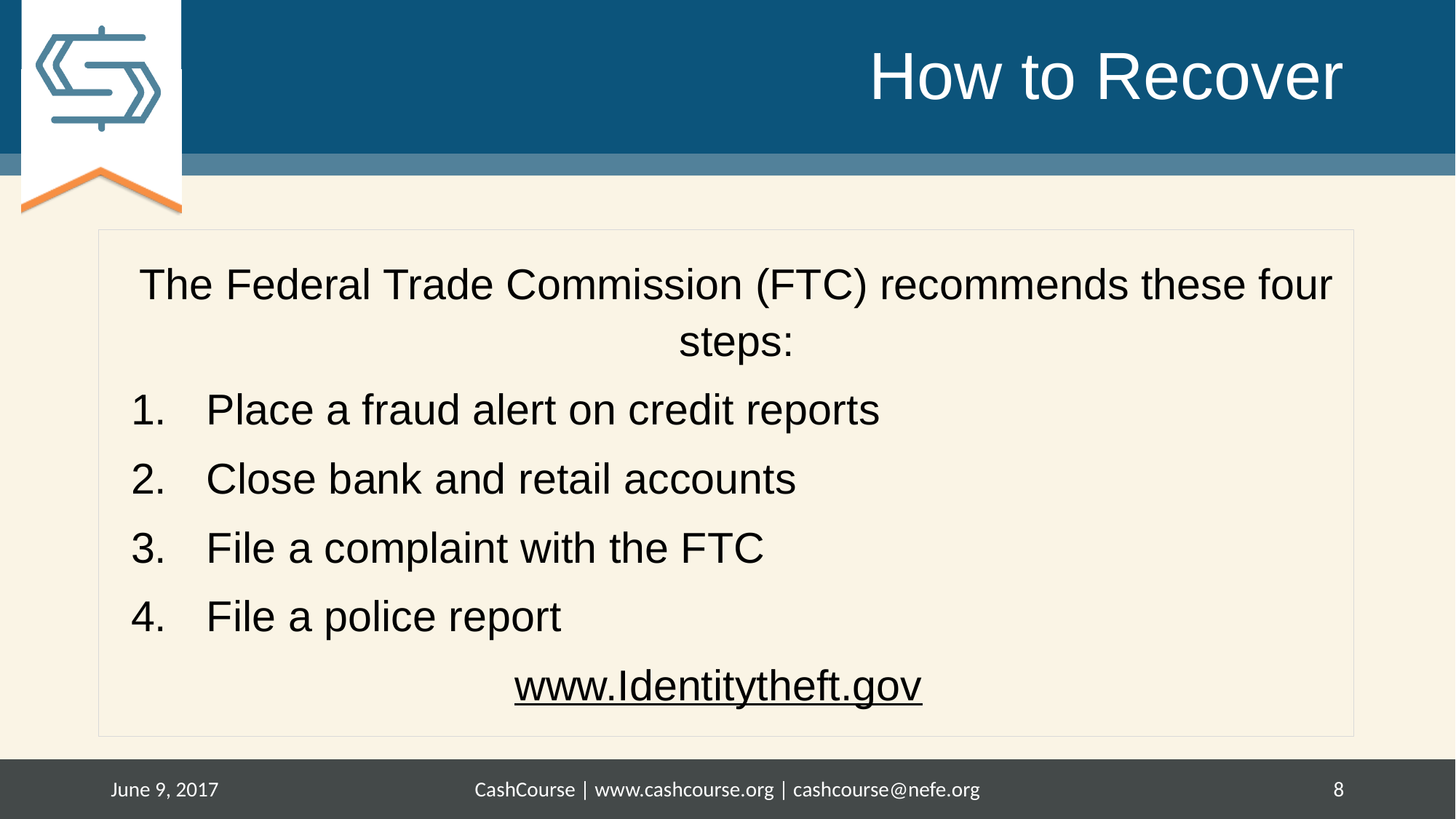

# How to Recover
The Federal Trade Commission (FTC) recommends these four steps:
Place a fraud alert on credit reports
Close bank and retail accounts
File a complaint with the FTC
File a police report
www.Identitytheft.gov
June 9, 2017
CashCourse | www.cashcourse.org | cashcourse@nefe.org
8